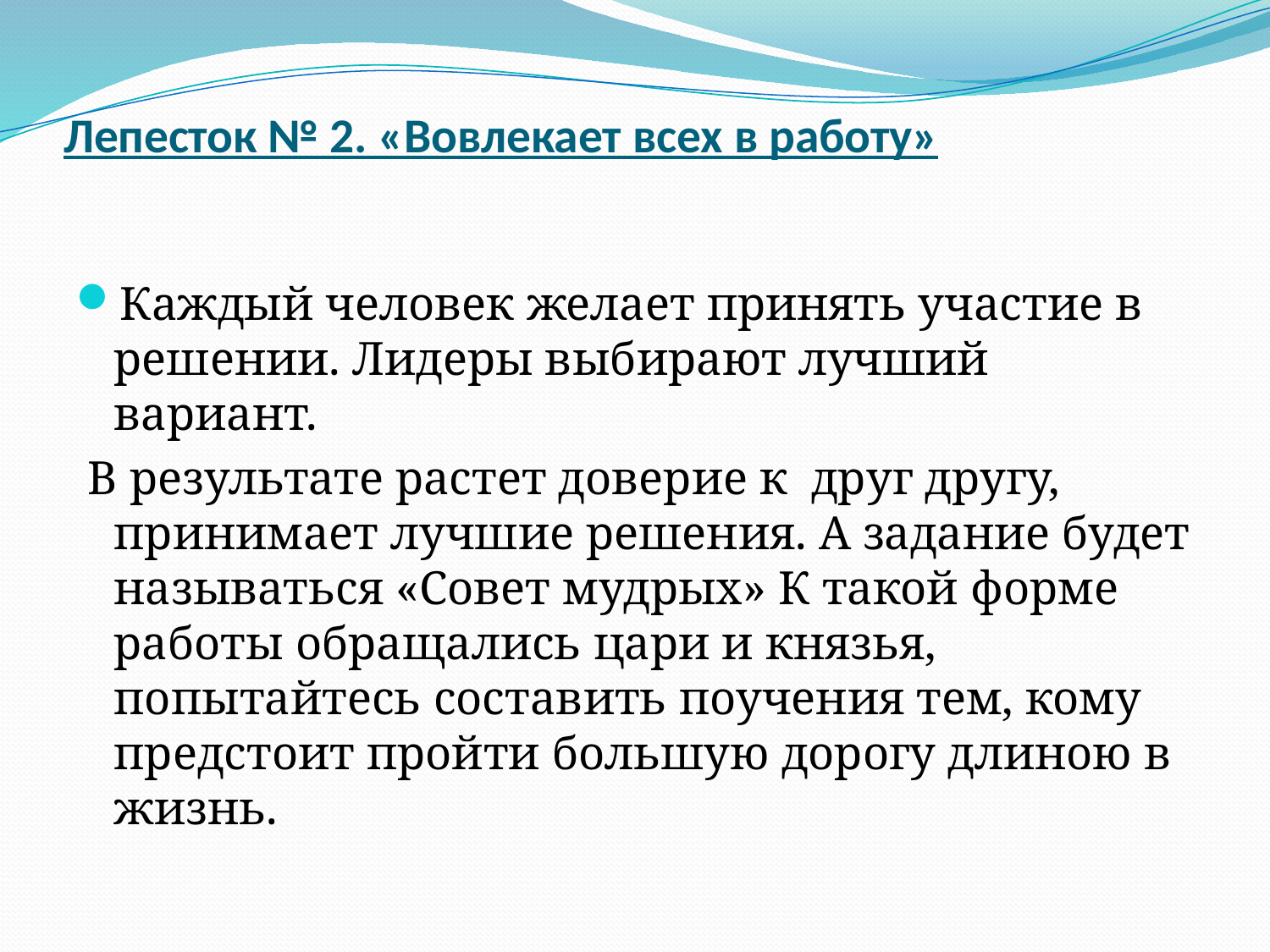

# Лепесток № 2. «Вовлекает всех в работу»
Каждый человек желает принять участие в решении. Лидеры выбирают лучший вариант.
 В результате растет доверие к  друг другу, принимает лучшие решения. А задание будет называться «Совет мудрых» К такой форме работы обращались цари и князья, попытайтесь составить поучения тем, кому предстоит пройти большую дорогу длиною в жизнь.